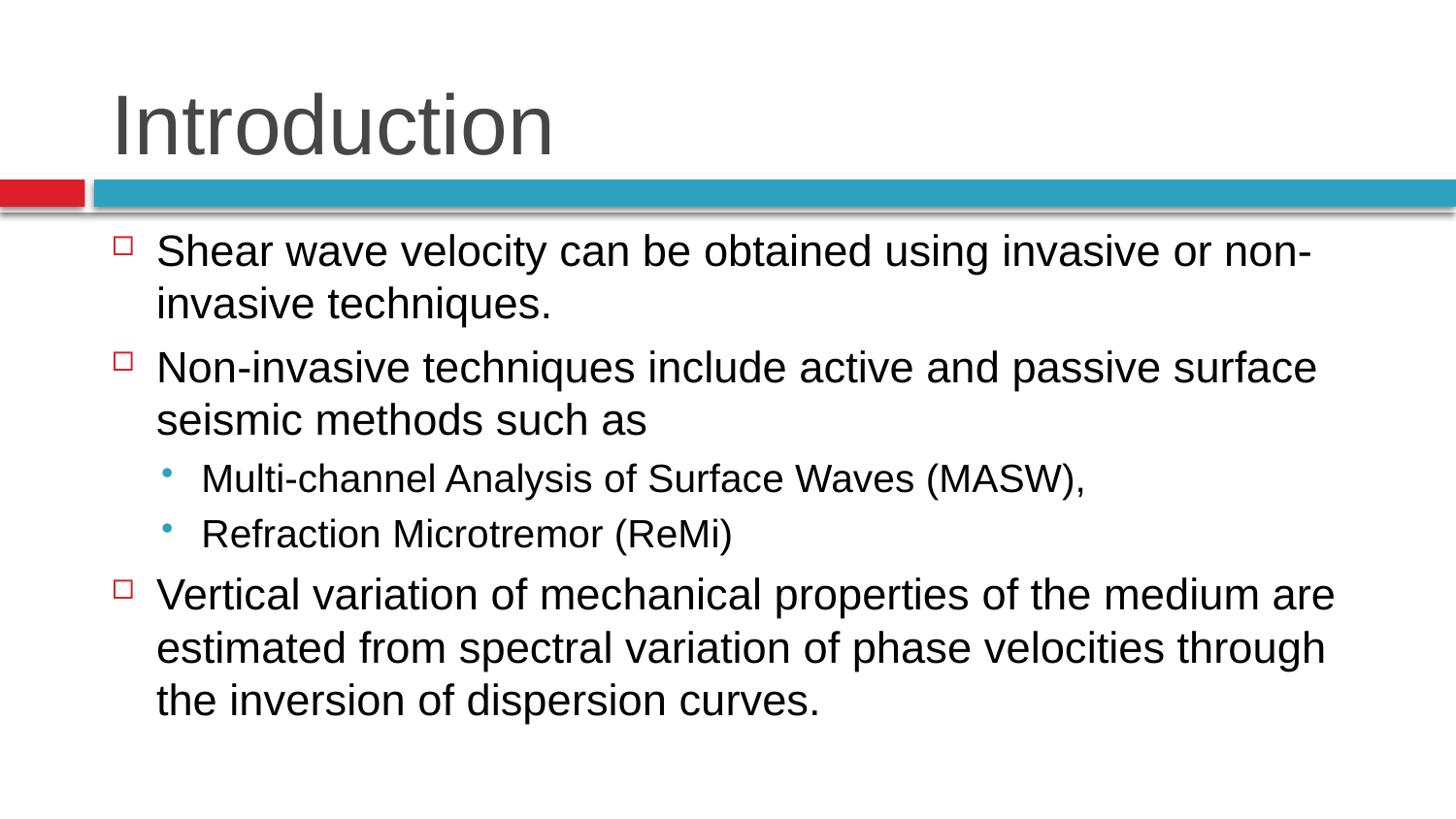

# Introduction
Shear wave velocity can be obtained using invasive or non-invasive techniques.
Non-invasive techniques include active and passive surface seismic methods such as
Multi-channel Analysis of Surface Waves (MASW),
Refraction Microtremor (ReMi)
Vertical variation of mechanical properties of the medium are estimated from spectral variation of phase velocities through the inversion of dispersion curves.